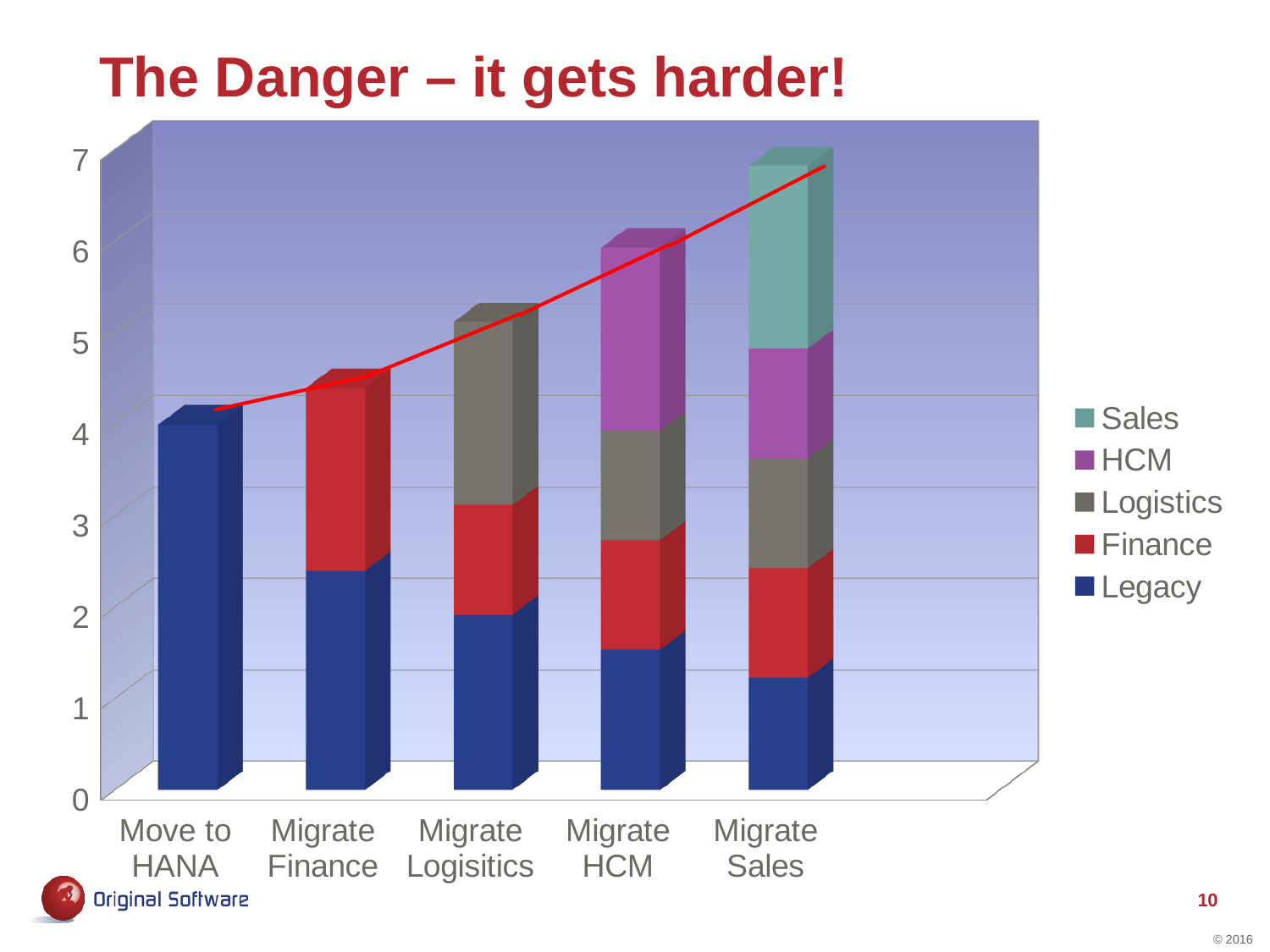

# The Danger – it gets harder!

[unsupported chart]